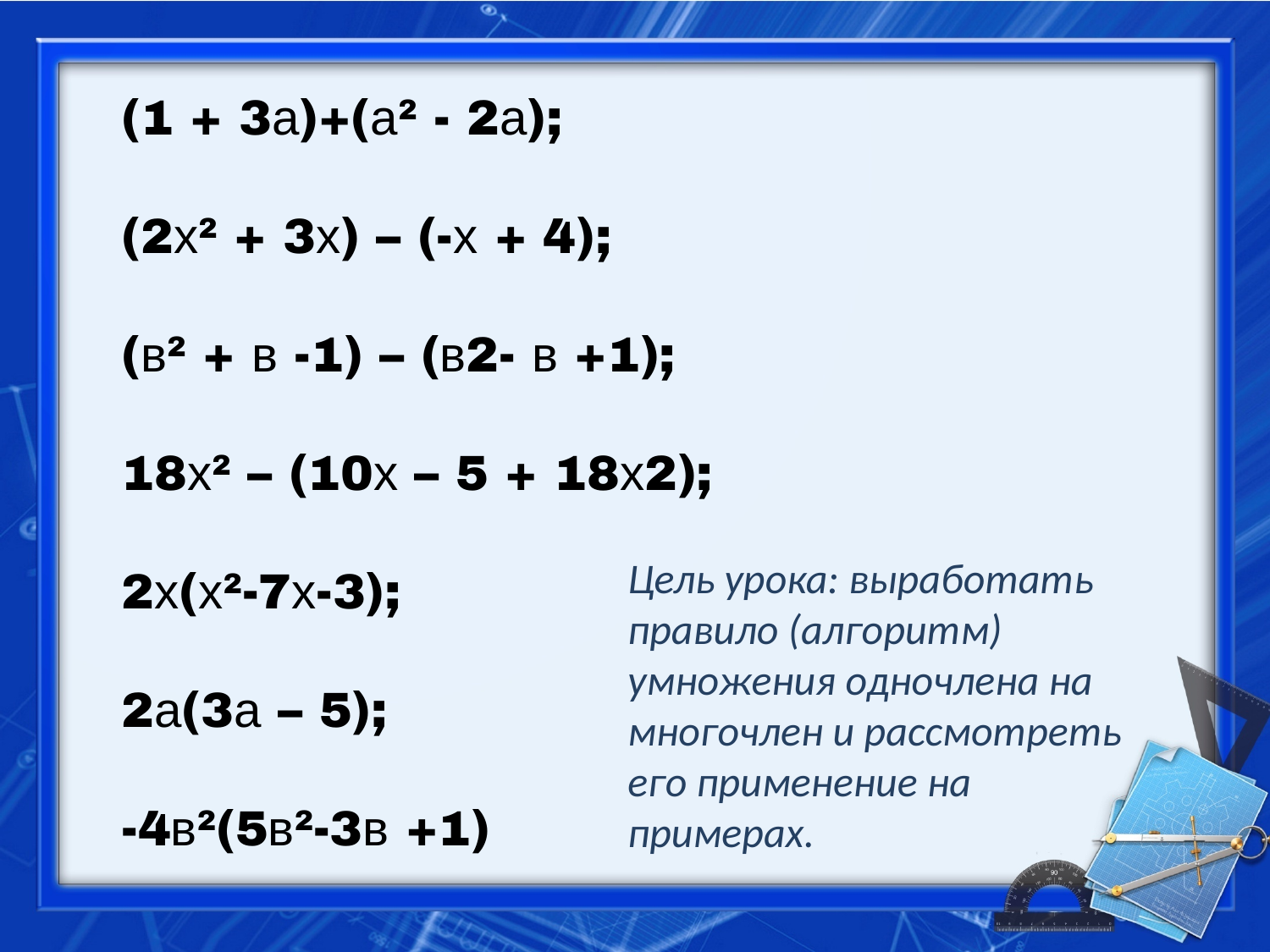

(1 + 3а)+(а2 - 2а);

(2х2 + 3х) – (-х + 4);

(в2 + в -1) – (в2- в +1);

18х2 – (10х – 5 + 18х2);

2х(х2-7х-3);

2а(3а – 5);

-4в2(5в2-3в +1)
Цель урока: выработать   правило (алгоритм) умножения одночлена на многочлен и рассмотреть его применение на примерах.